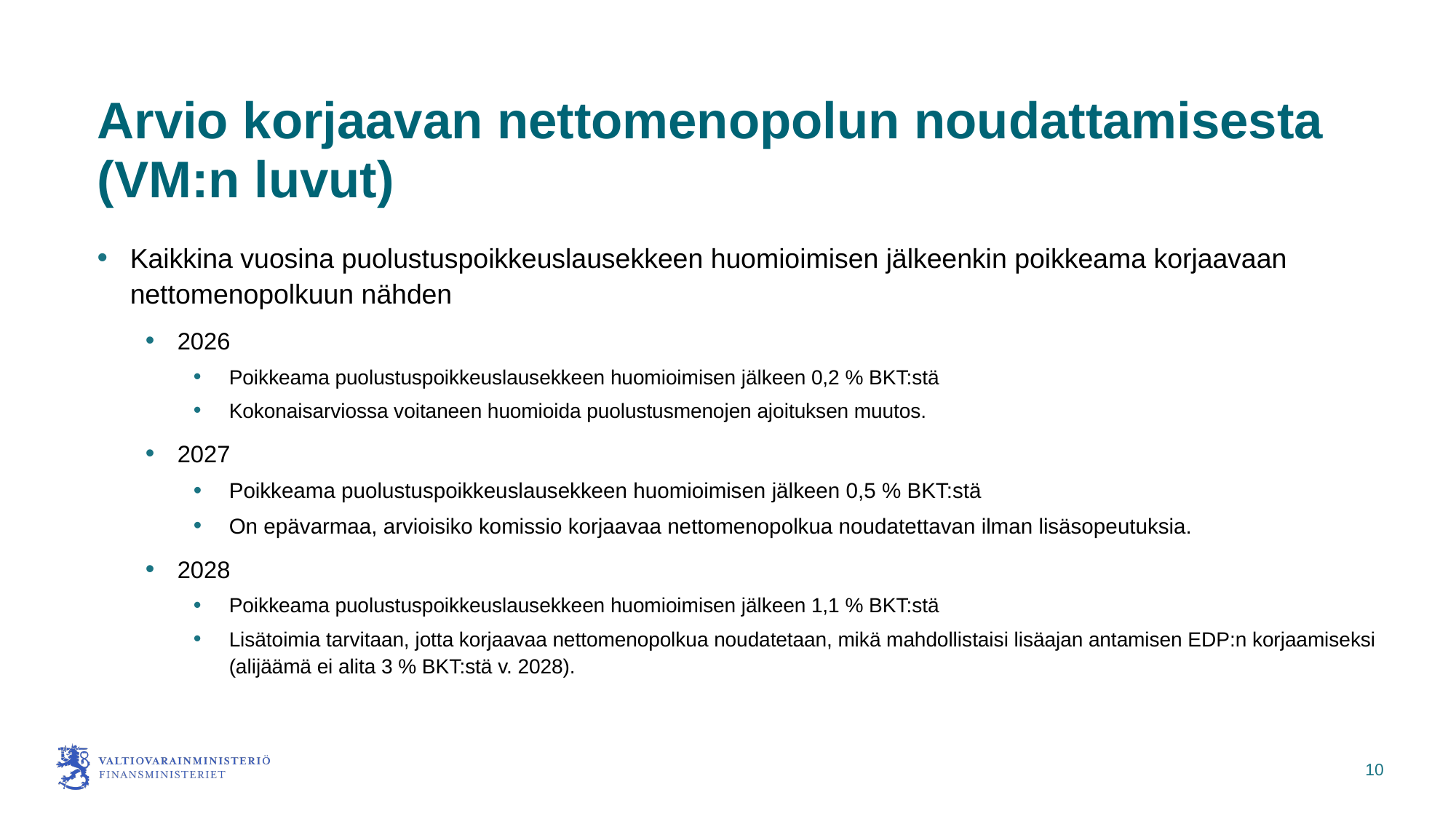

# Arvio korjaavan nettomenopolun noudattamisesta (VM:n luvut)
Kaikkina vuosina puolustuspoikkeuslausekkeen huomioimisen jälkeenkin poikkeama korjaavaan nettomenopolkuun nähden
2026
Poikkeama puolustuspoikkeuslausekkeen huomioimisen jälkeen 0,2 % BKT:stä
Kokonaisarviossa voitaneen huomioida puolustusmenojen ajoituksen muutos.
2027
Poikkeama puolustuspoikkeuslausekkeen huomioimisen jälkeen 0,5 % BKT:stä
On epävarmaa, arvioisiko komissio korjaavaa nettomenopolkua noudatettavan ilman lisäsopeutuksia.
2028
Poikkeama puolustuspoikkeuslausekkeen huomioimisen jälkeen 1,1 % BKT:stä
Lisätoimia tarvitaan, jotta korjaavaa nettomenopolkua noudatetaan, mikä mahdollistaisi lisäajan antamisen EDP:n korjaamiseksi (alijäämä ei alita 3 % BKT:stä v. 2028).

10